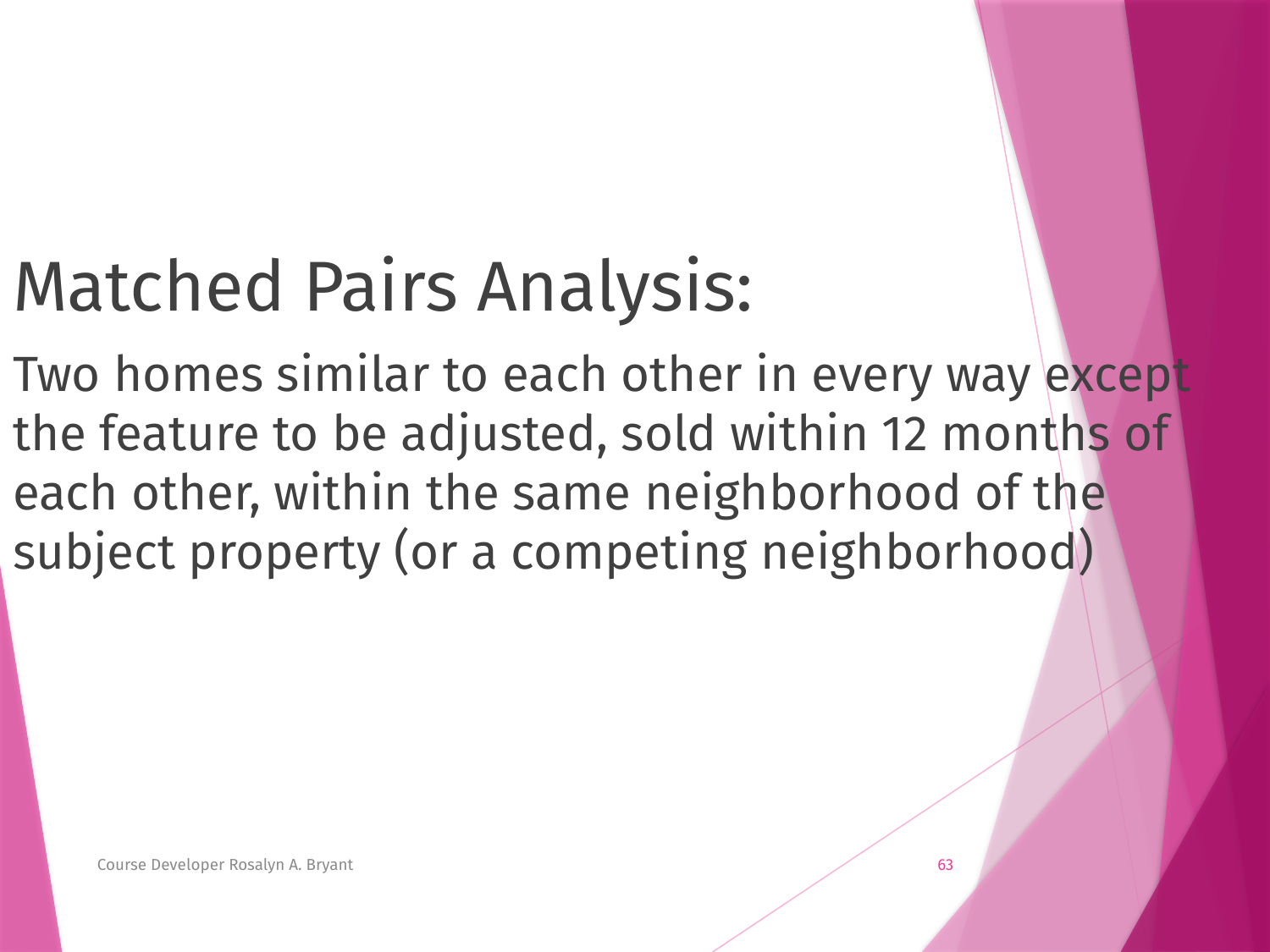

Matched Pairs Analysis:
Two homes similar to each other in every way except the feature to be adjusted, sold within 12 months of each other, within the same neighborhood of the subject property (or a competing neighborhood)

Course Developer Rosalyn A. Bryant
63